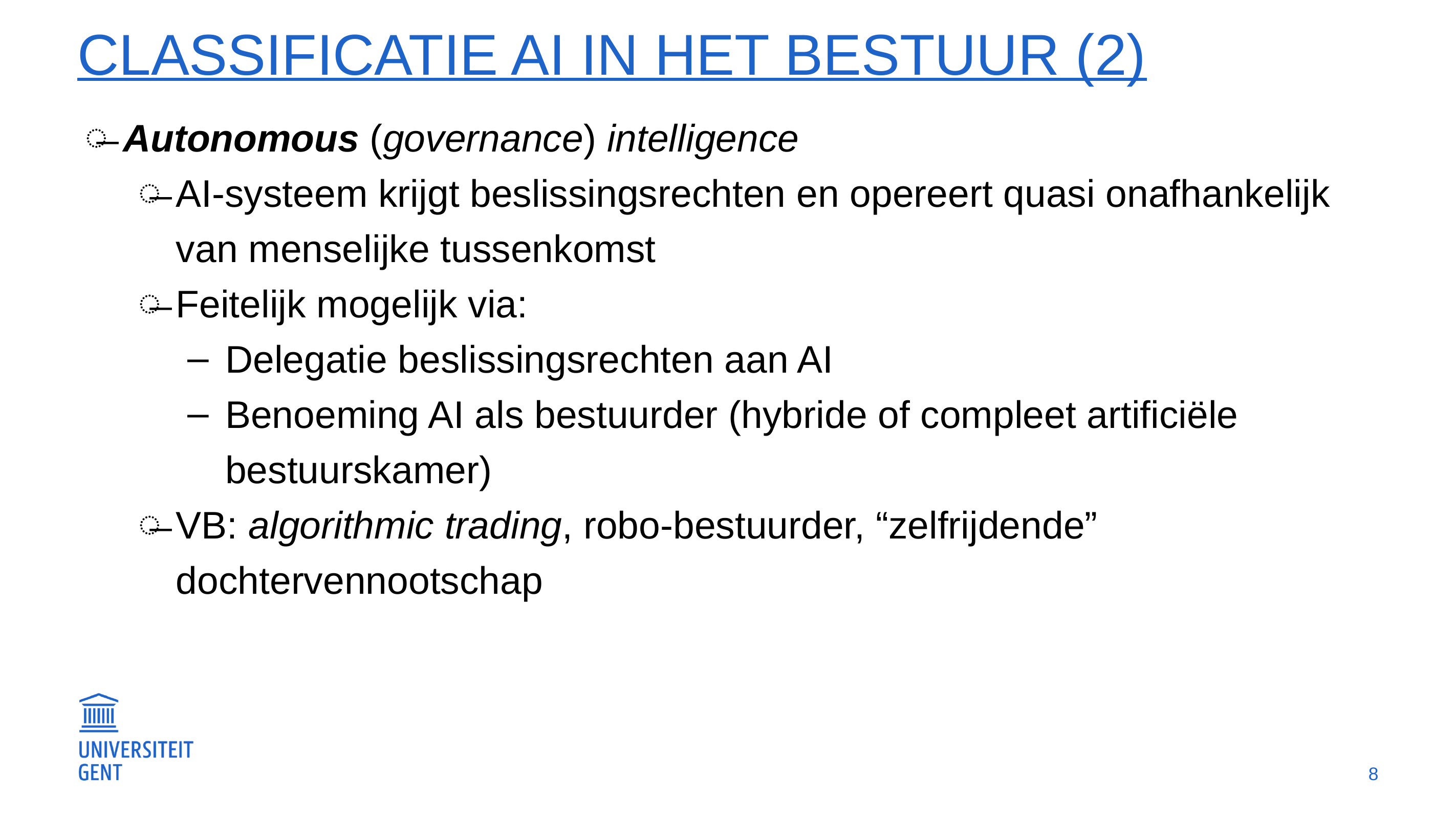

# Classificatie ai in het bestuur (2)
Autonomous (governance) intelligence
AI-systeem krijgt beslissingsrechten en opereert quasi onafhankelijk van menselijke tussenkomst
Feitelijk mogelijk via:
Delegatie beslissingsrechten aan AI
Benoeming AI als bestuurder (hybride of compleet artificiële bestuurskamer)
VB: algorithmic trading, robo-bestuurder, “zelfrijdende” dochtervennootschap
8